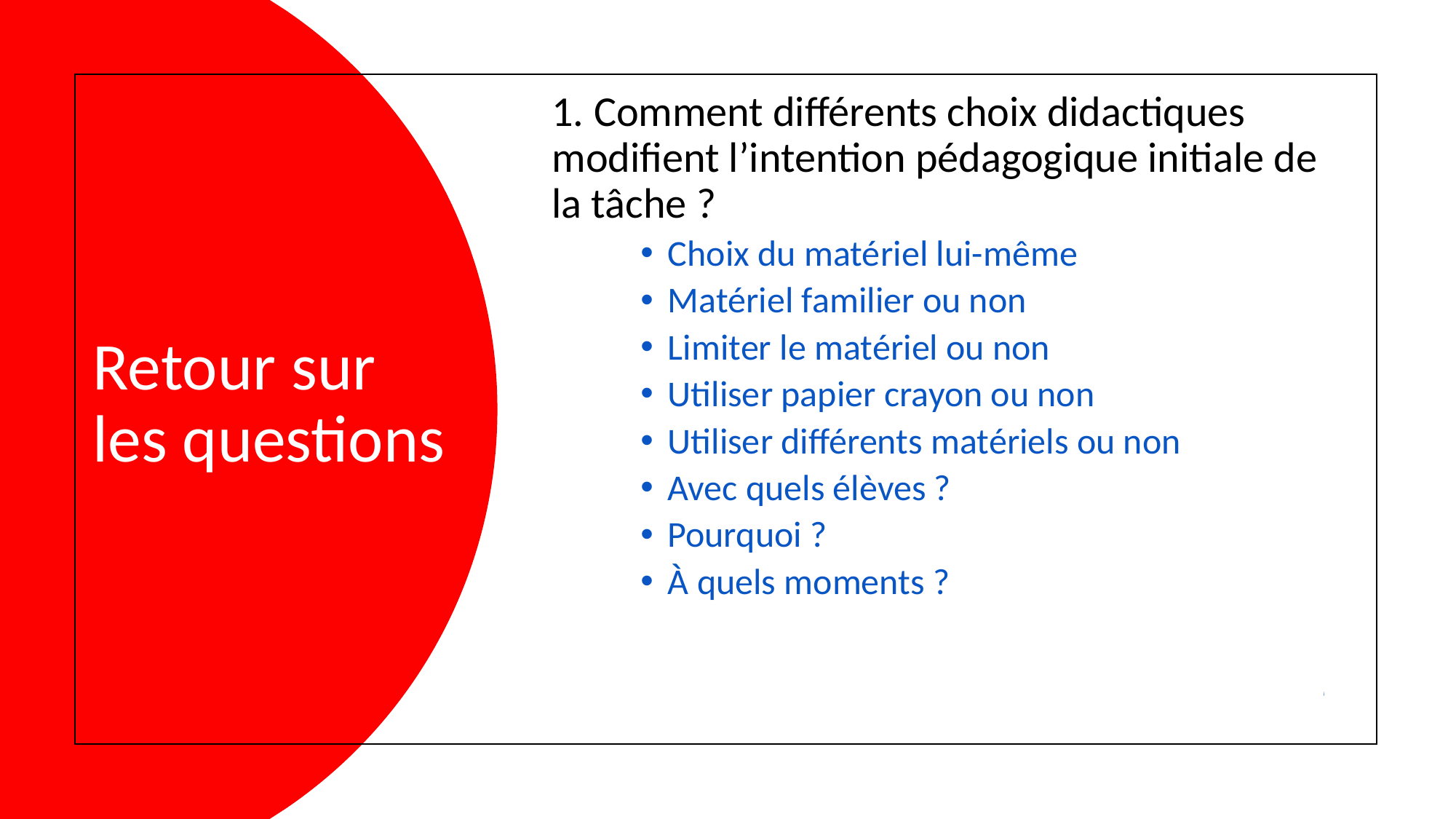

1. Comment différents choix didactiques modifient l’intention pédagogique initiale de la tâche ?
Choix du matériel lui-même
Matériel familier ou non
Limiter le matériel ou non
Utiliser papier crayon ou non
Utiliser différents matériels ou non
Avec quels élèves ?
Pourquoi ?
À quels moments ?

# Retour sur les questions

23